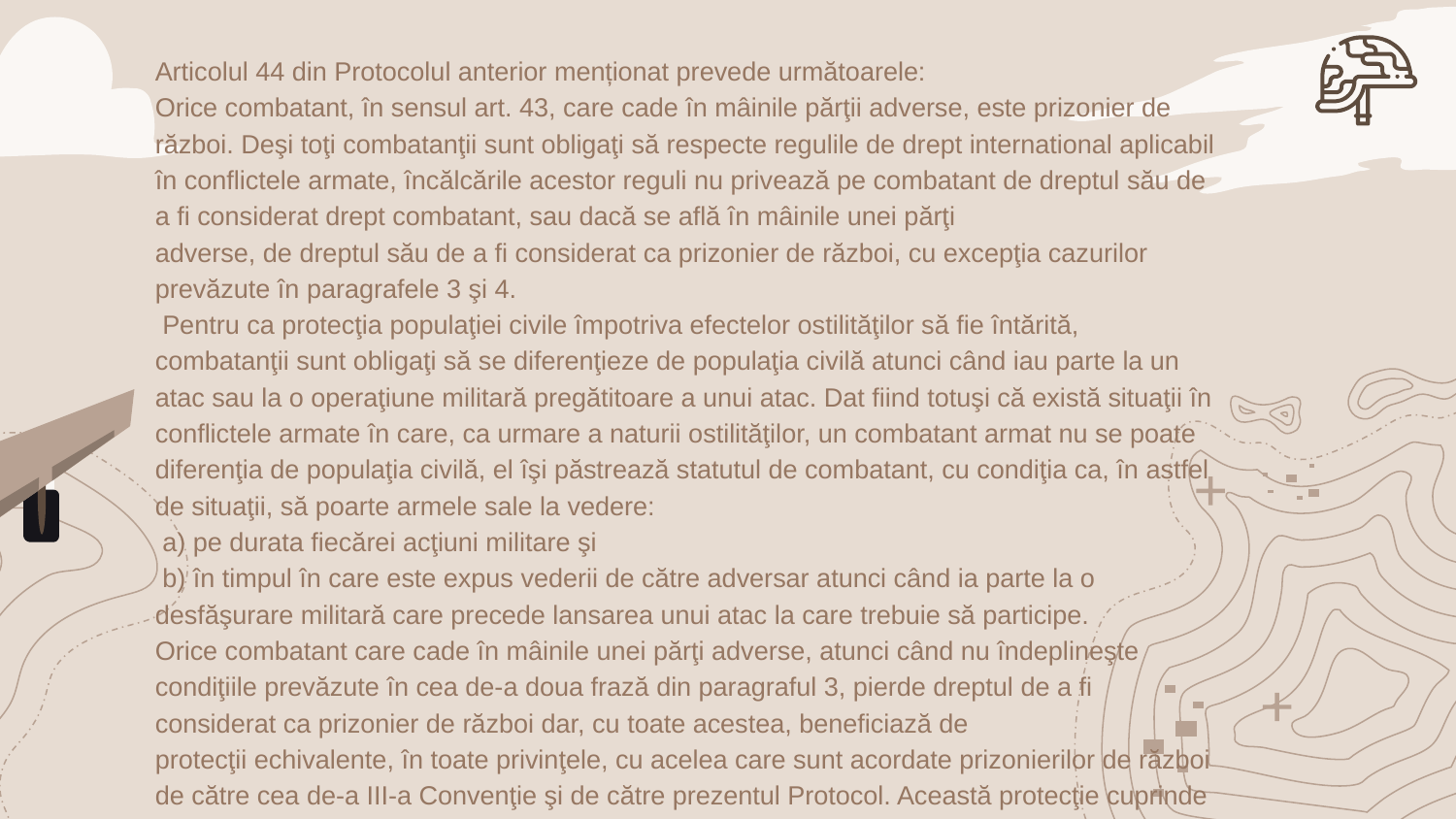

Articolul 44 din Protocolul anterior menționat prevede următoarele:
Orice combatant, în sensul art. 43, care cade în mâinile părţii adverse, este prizonier de război. Deşi toţi combatanţii sunt obligaţi să respecte regulile de drept international aplicabil în conflictele armate, încălcările acestor reguli nu privează pe combatant de dreptul său de a fi considerat drept combatant, sau dacă se află în mâinile unei părţi
adverse, de dreptul său de a fi considerat ca prizonier de război, cu excepţia cazurilor prevăzute în paragrafele 3 şi 4.
 Pentru ca protecţia populaţiei civile împotriva efectelor ostilităţilor să fie întărită, combatanţii sunt obligaţi să se diferenţieze de populaţia civilă atunci când iau parte la un atac sau la o operaţiune militară pregătitoare a unui atac. Dat fiind totuşi că există situaţii în conflictele armate în care, ca urmare a naturii ostilităţilor, un combatant armat nu se poate diferenţia de populaţia civilă, el îşi păstrează statutul de combatant, cu condiţia ca, în astfel de situaţii, să poarte armele sale la vedere:
 a) pe durata fiecărei acţiuni militare şi
 b) în timpul în care este expus vederii de către adversar atunci când ia parte la o desfăşurare militară care precede lansarea unui atac la care trebuie să participe.
Orice combatant care cade în mâinile unei părţi adverse, atunci când nu îndeplineşte condiţiile prevăzute în cea de-a doua frază din paragraful 3, pierde dreptul de a fi considerat ca prizonier de război dar, cu toate acestea, beneficiază de
protecţii echivalente, în toate privinţele, cu acelea care sunt acordate prizonierilor de război de către cea de-a III-a Convenţie şi de către prezentul Protocol. Această protecţie cuprinde protecţii echivalente celor care sunt acordate prizonierilor de război de cea de-a III-a Convenţie, în cazul în care o astfel de persoană este judecată şi condamnată pentru orice infracţiuni pe care le-ar fi comis.